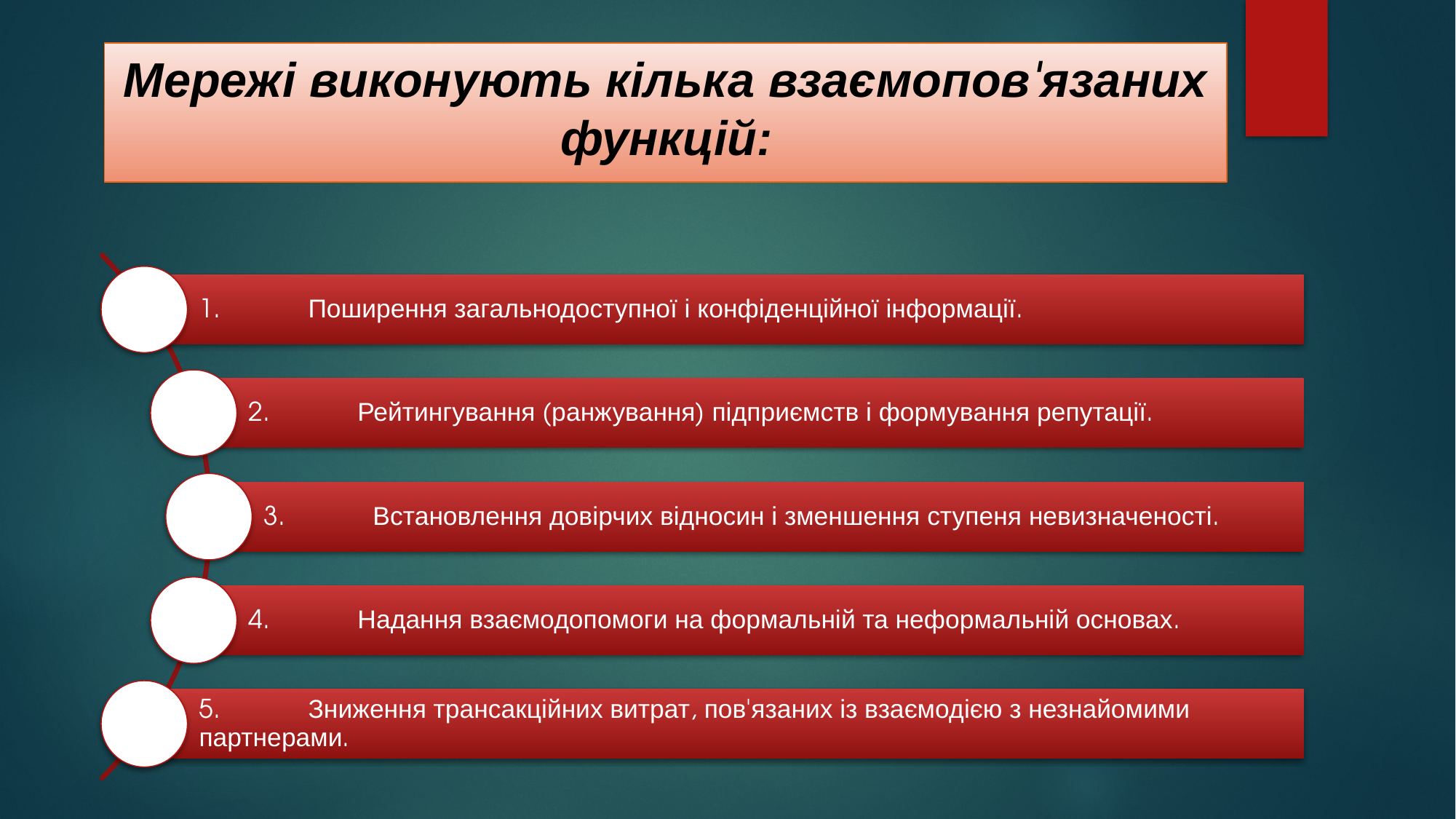

# Мережі виконують кілька взаємопов'язаних функцій:
1.	Поширення загальнодоступної і конфіденційної інформації.
2.	Рейтингування (ранжування) підприємств і формування репутації.
3.	Встановлення довірчих відносин і зменшення ступеня невизначеності.
4.	Надання взаємодопомоги на формальній та неформальній основах.
5.	Зниження трансакційних витрат, пов'язаних із взаємодією з незнайомими партнерами.